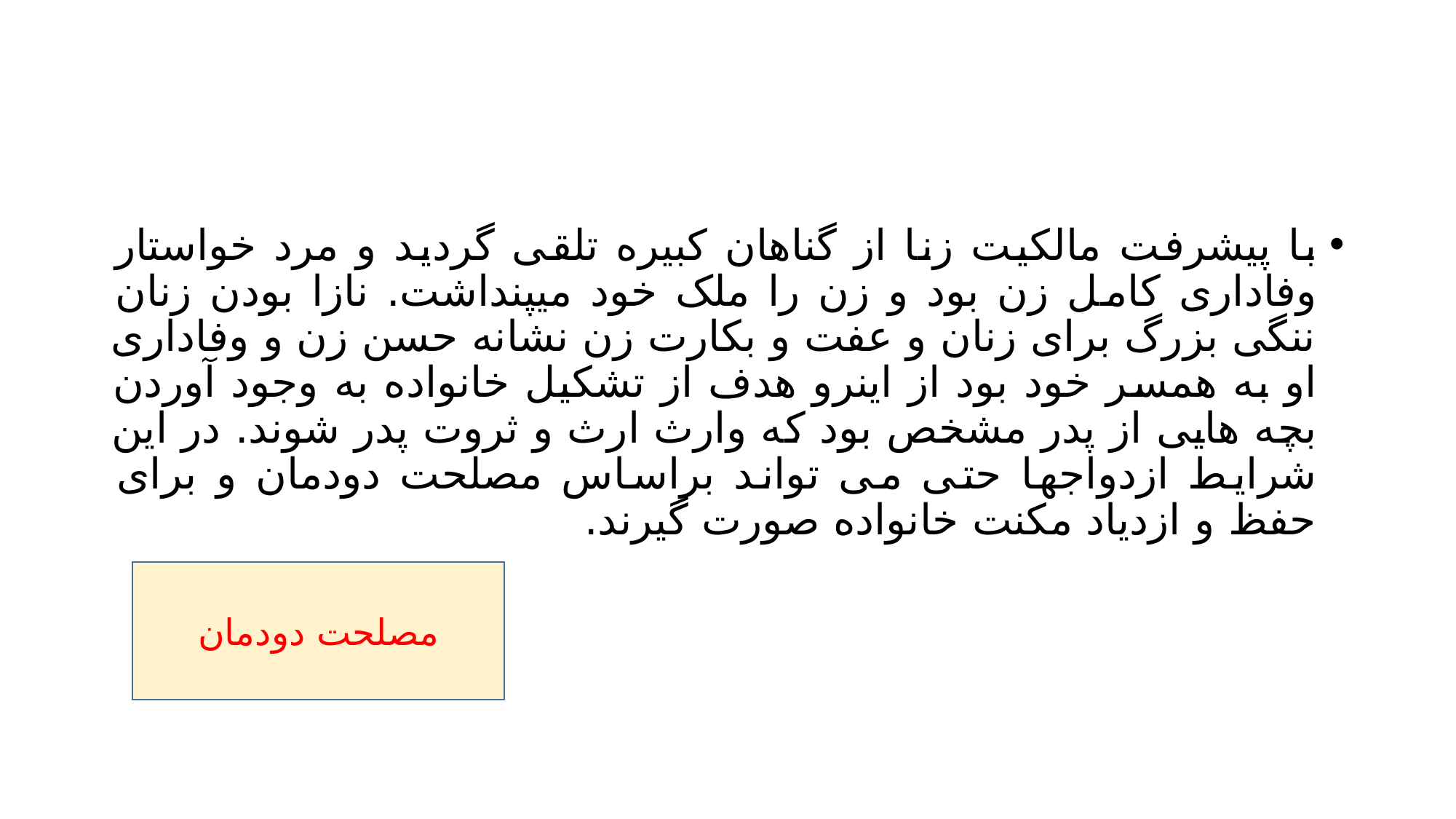

#
با پیشرفت مالکیت زنا از گناهان کبیره تلقی گرديد و مرد خواستار وفاداری کامل زن بود و زن را ملک خود میپنداشت. نازا بودن زنان ننگی بزرگ برای زنان و عفت و بکارت زن نشانه حسن زن و وفاداری او به همسر خود بود از اينرو هدف از تشکیل خانواده به وجود آوردن بچه هايی از پدر مشخص بود که وارث ارث و ثروت پدر شوند. در اين شرايط ازدواجها حتی می تواند براساس مصلحت دودمان و برای حفظ و ازدياد مکنت خانواده صورت گیرند.
مصلحت دودمان